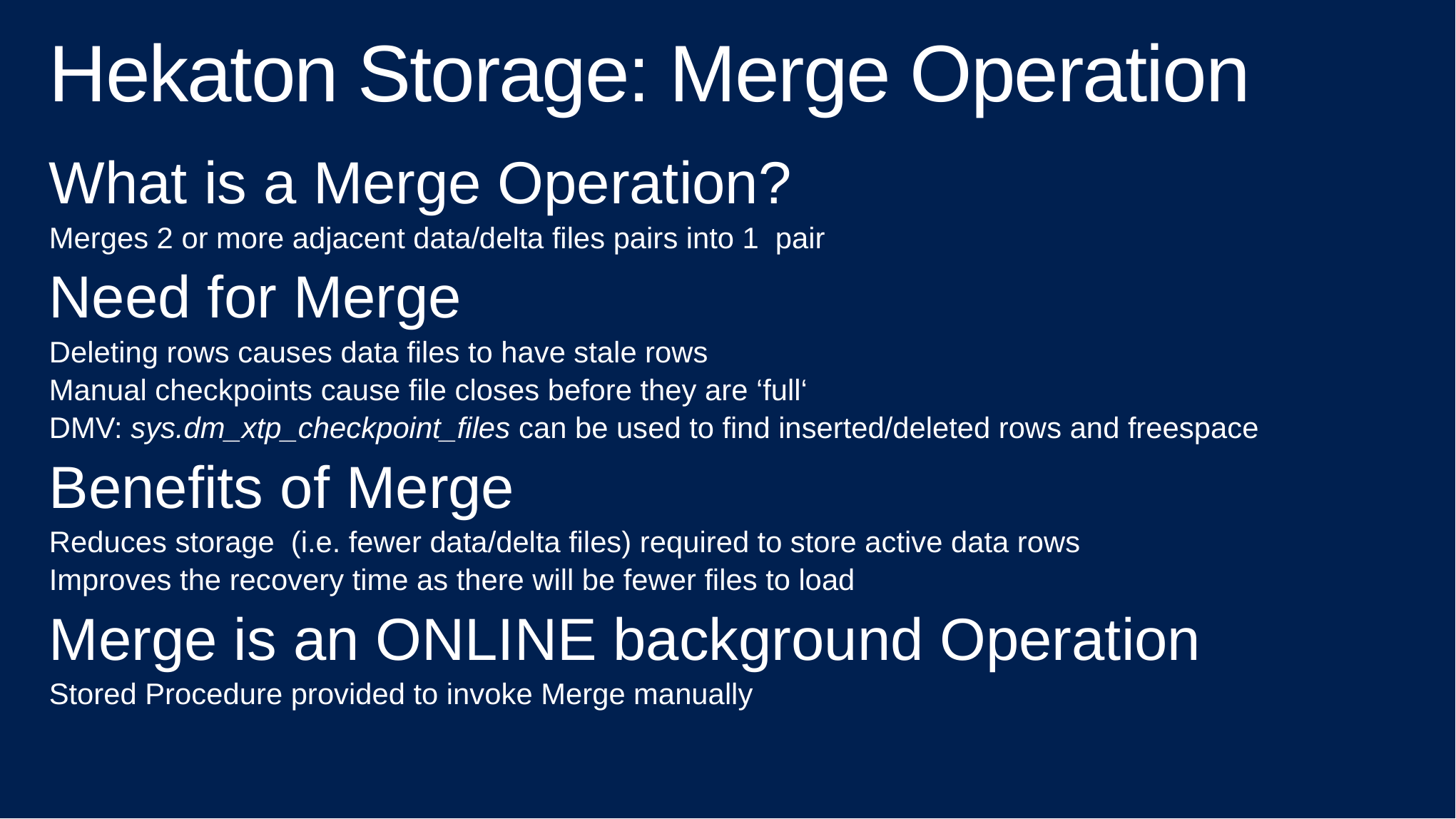

# Hekaton Storage: Merge Operation
What is a Merge Operation?
Merges 2 or more adjacent data/delta files pairs into 1  pair
Need for Merge
Deleting rows causes data files to have stale rows
Manual checkpoints cause file closes before they are ‘full‘
DMV: sys.dm_xtp_checkpoint_files can be used to find inserted/deleted rows and freespace
Benefits of Merge
Reduces storage  (i.e. fewer data/delta files) required to store active data rows
Improves the recovery time as there will be fewer files to load
Merge is an ONLINE background Operation
Stored Procedure provided to invoke Merge manually